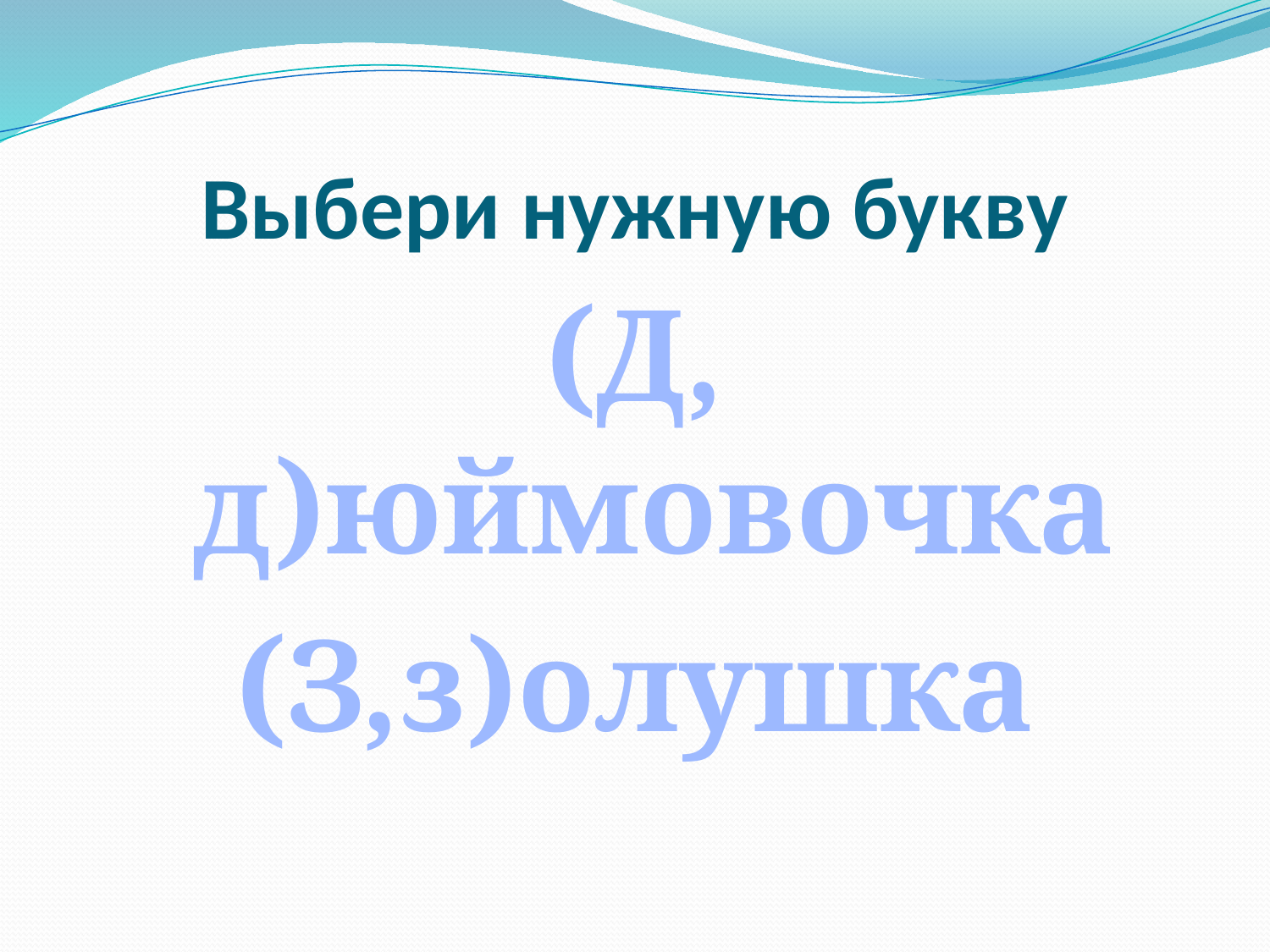

# Выбери нужную букву
(Д, д)юймовочка
(З,з)олушка